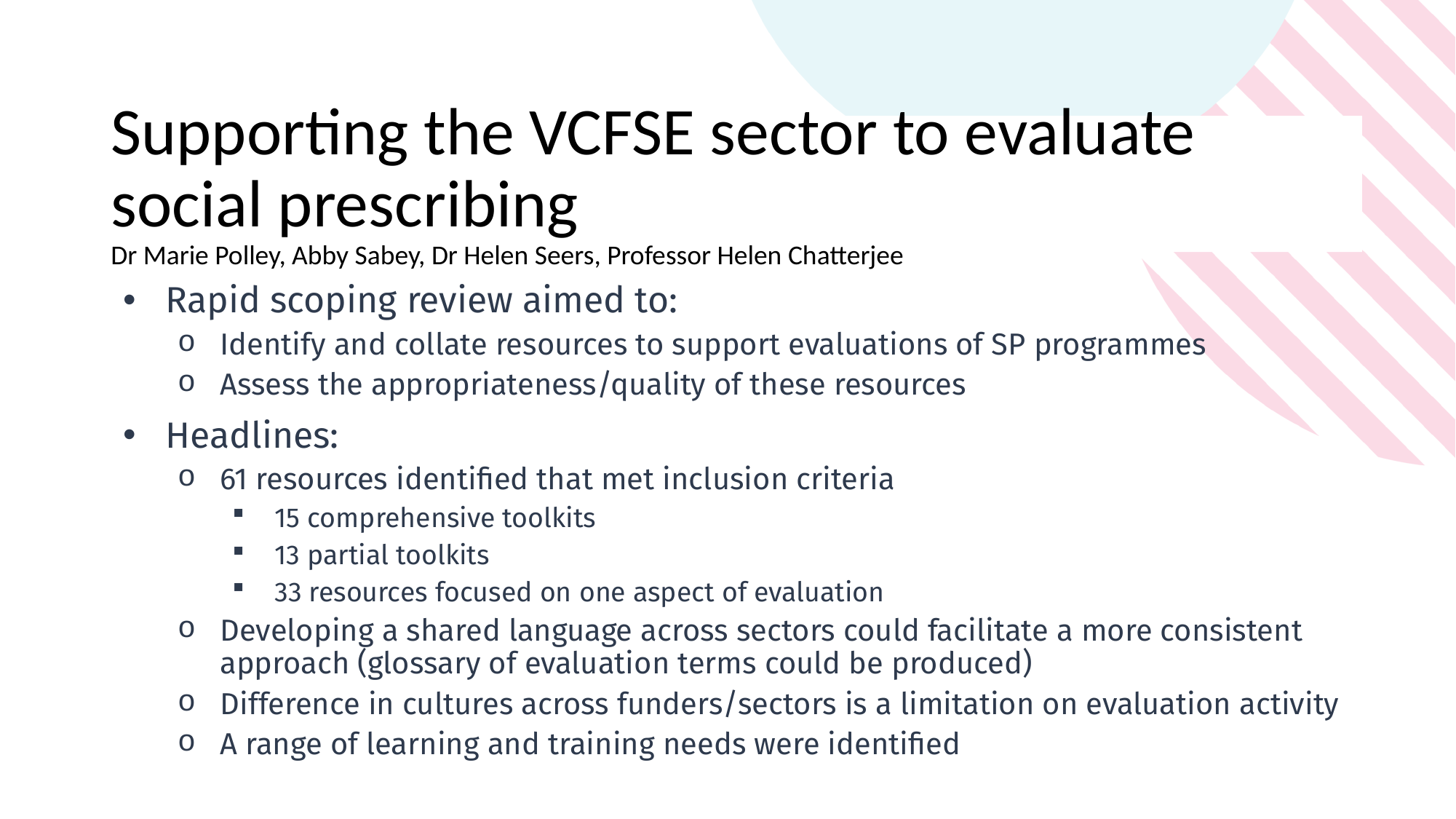

# Supporting the VCFSE sector to evaluate social prescribing  Dr Marie Polley, Abby Sabey, Dr Helen Seers, Professor Helen Chatterjee
Rapid scoping review aimed to:
Identify and collate resources to support evaluations of SP programmes
Assess the appropriateness/quality of these resources
Headlines:
61 resources identified that met inclusion criteria
15 comprehensive toolkits
13 partial toolkits
33 resources focused on one aspect of evaluation
Developing a shared language across sectors could facilitate a more consistent approach (glossary of evaluation terms could be produced)
Difference in cultures across funders/sectors is a limitation on evaluation activity
A range of learning and training needs were identified